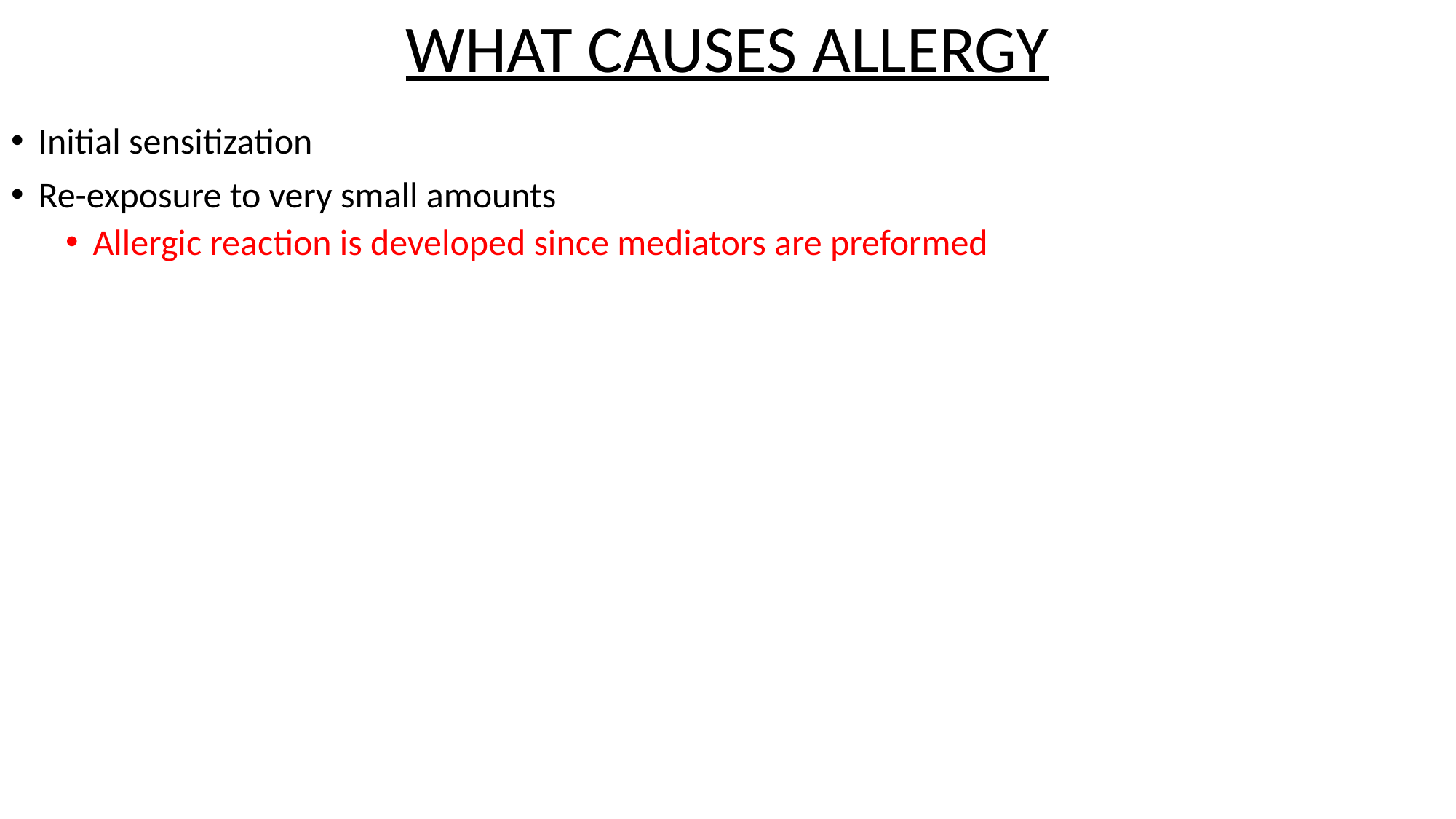

# WHAT CAUSES ALLERGY
Initial sensitization
Re-exposure to very small amounts
Allergic reaction is developed since mediators are preformed